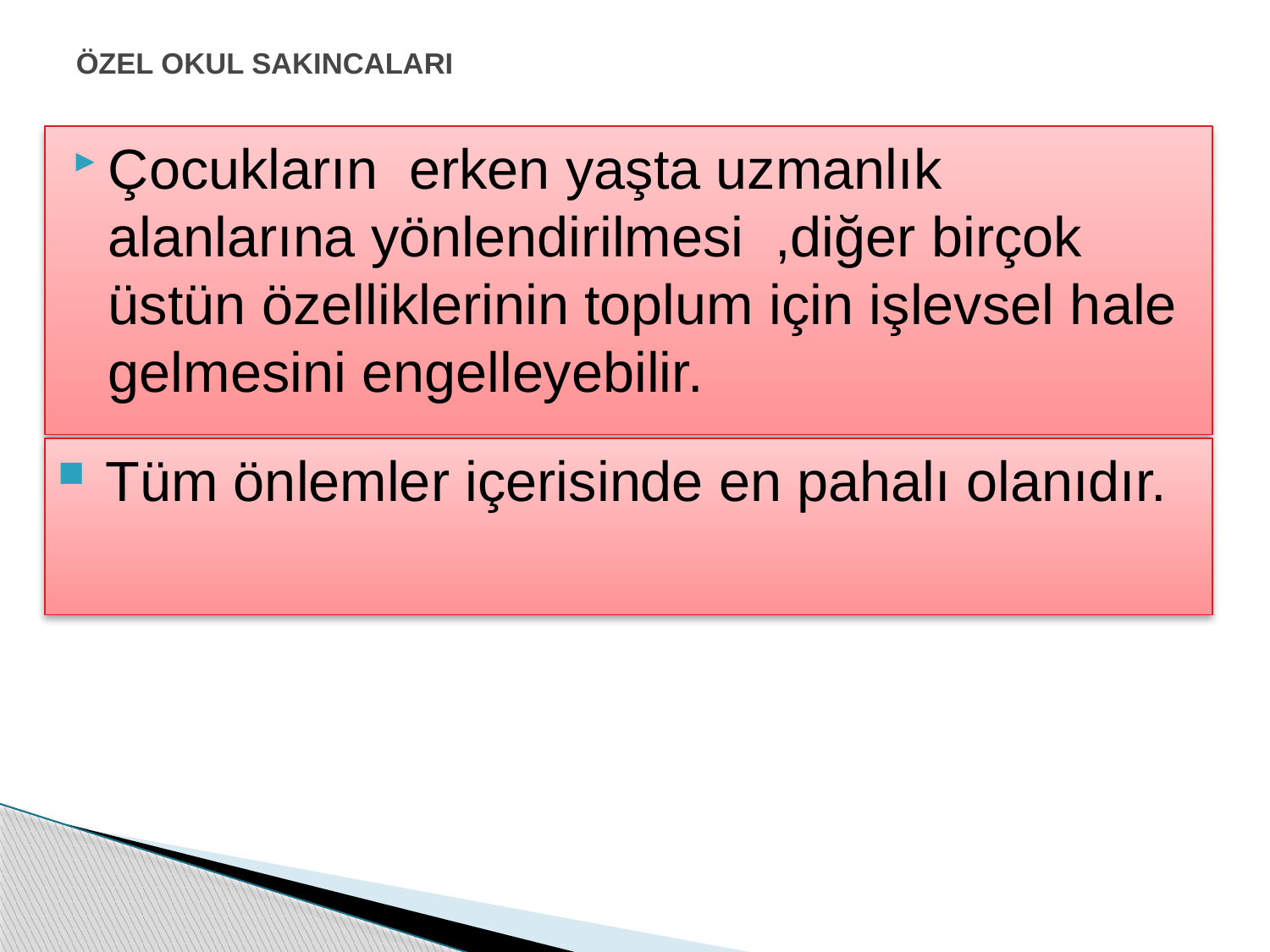

# ÖZEL OKUL SAKINCALARI
Çocukların  erken yaşta uzmanlık alanlarına yönlendirilmesi  ,diğer birçok üstün özelliklerinin toplum için işlevsel hale gelmesini engelleyebilir.
Tüm önlemler içerisinde en pahalı olanıdır.